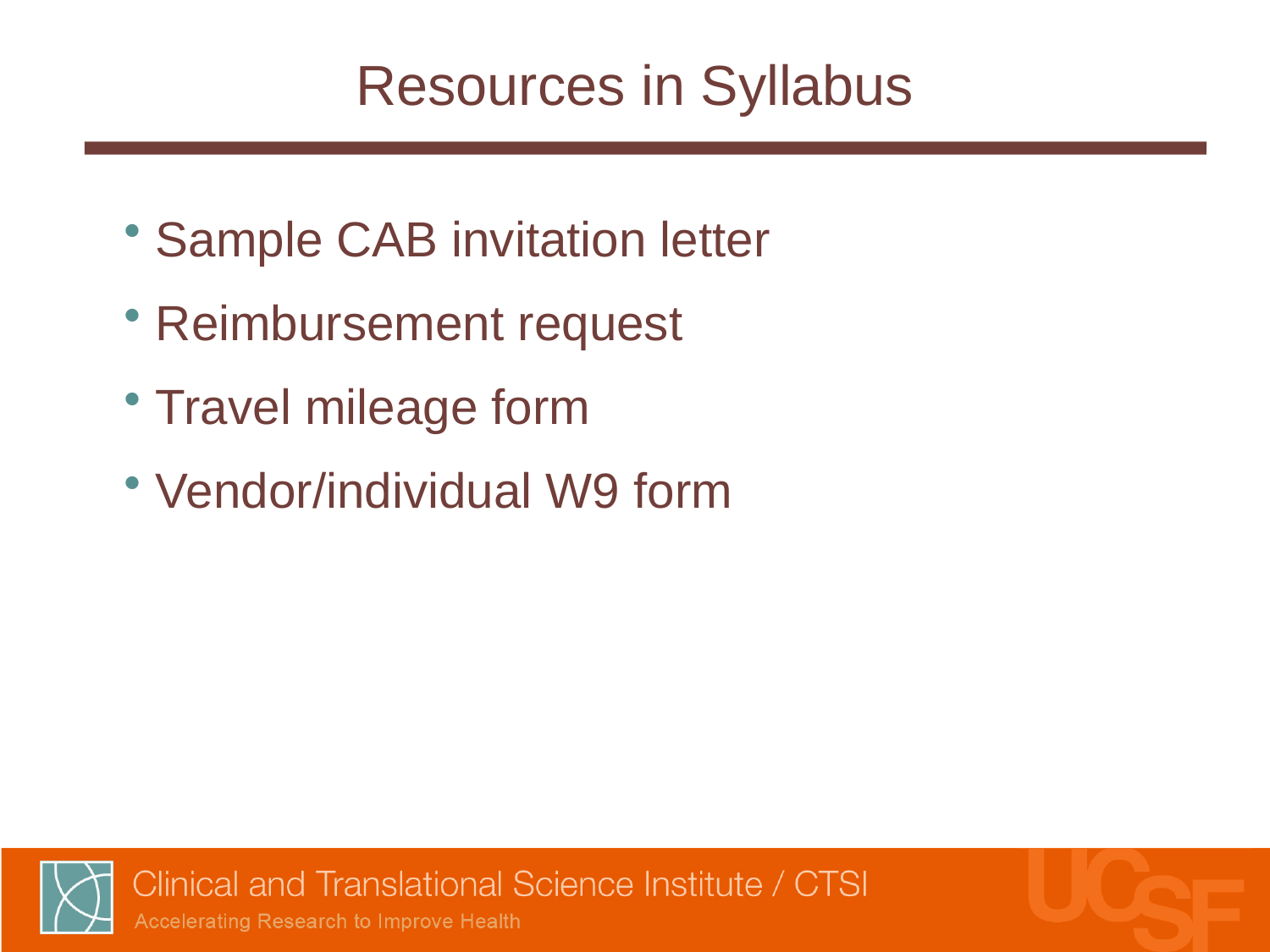

# Resources in Syllabus

Sample CAB invitation letter
Reimbursement request
Travel mileage form
Vendor/individual W9 form